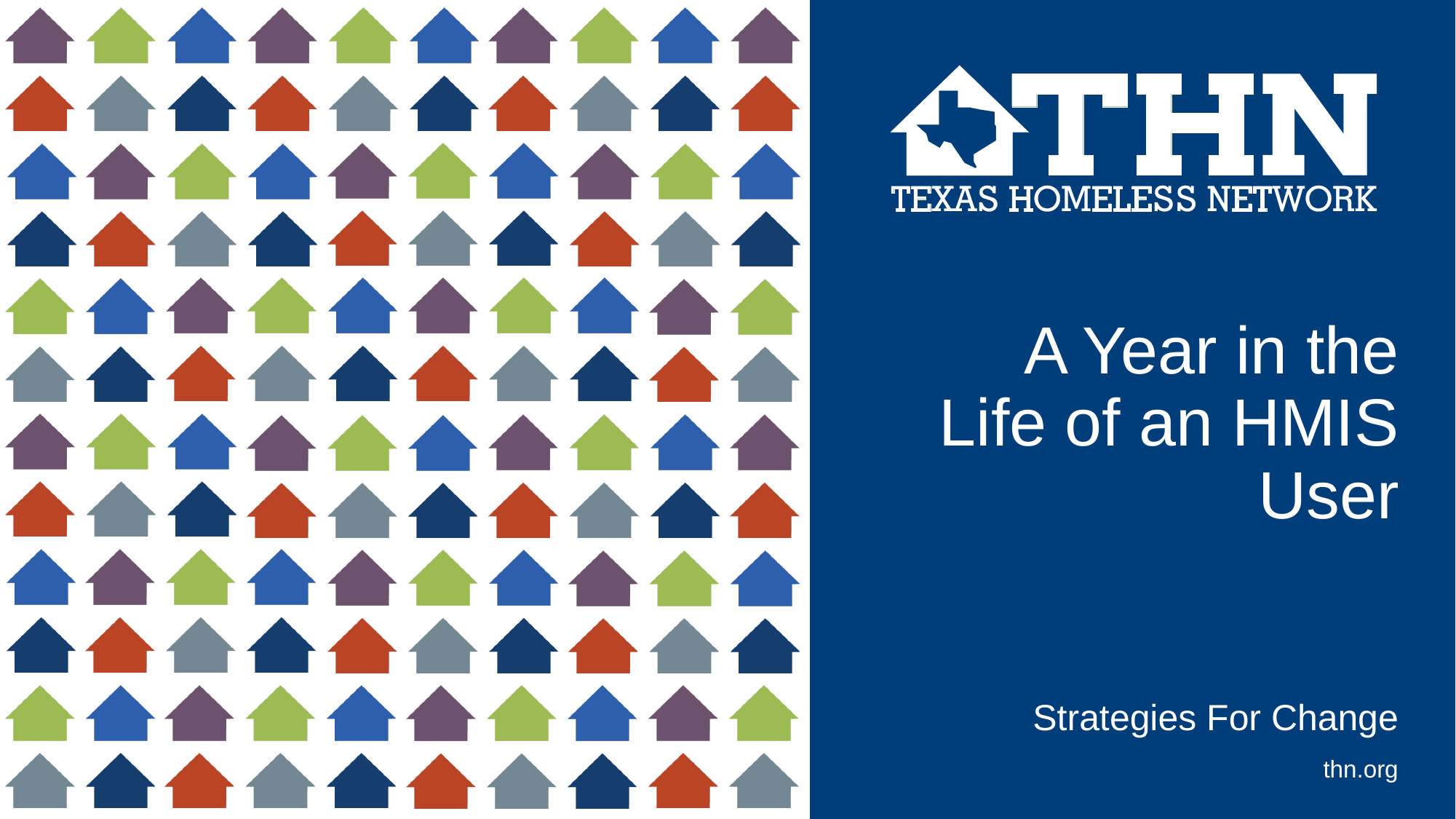

# A Year in the Life of an HMIS User